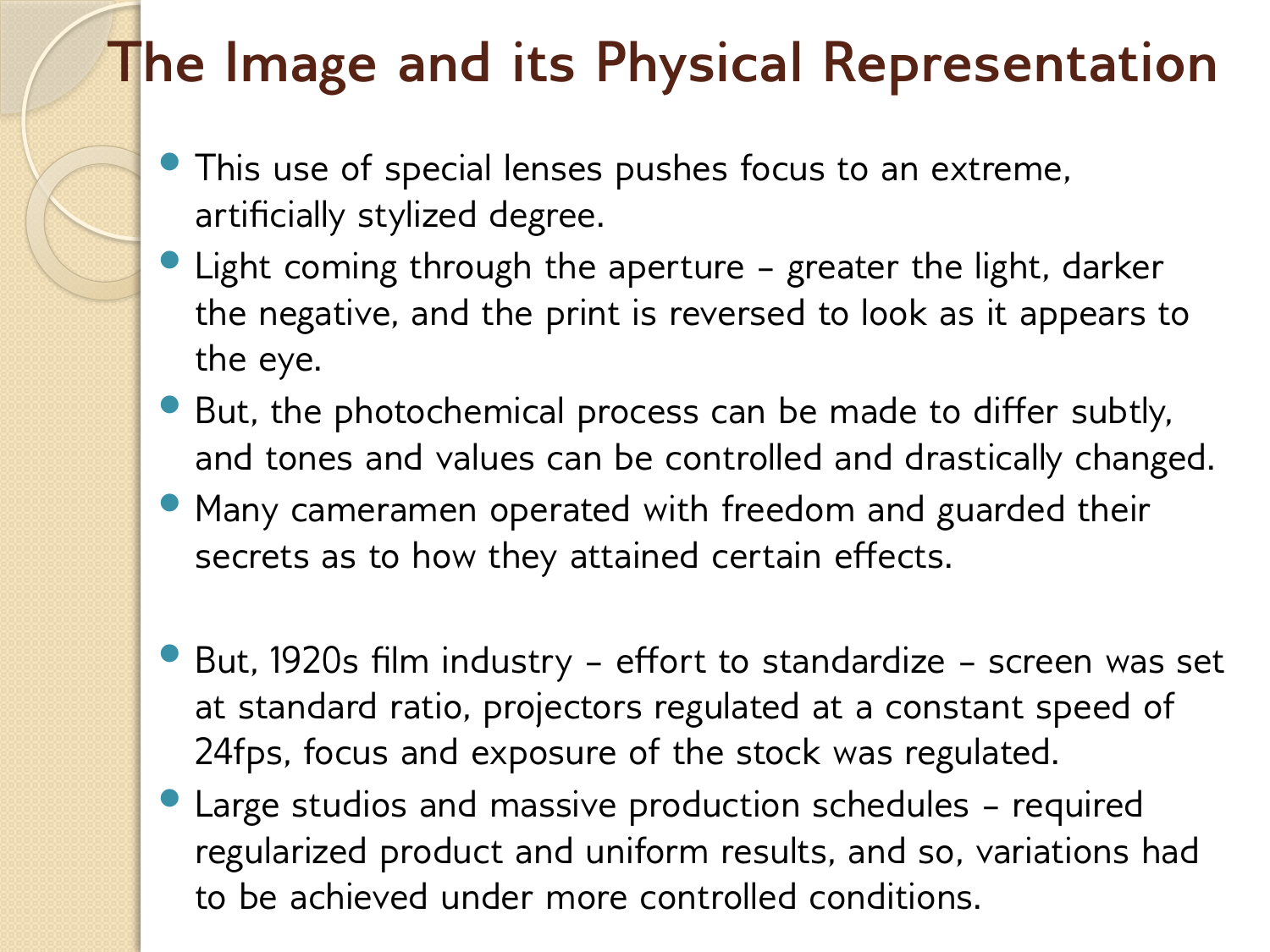

# The Image and its Physical Representation
This use of special lenses pushes focus to an extreme, artificially stylized degree.
Light coming through the aperture – greater the light, darker the negative, and the print is reversed to look as it appears to the eye.
But, the photochemical process can be made to differ subtly, and tones and values can be controlled and drastically changed.
Many cameramen operated with freedom and guarded their secrets as to how they attained certain effects.

But, 1920s film industry – effort to standardize – screen was set at standard ratio, projectors regulated at a constant speed of 24fps, focus and exposure of the stock was regulated.
Large studios and massive production schedules – required regularized product and uniform results, and so, variations had to be achieved under more controlled conditions.